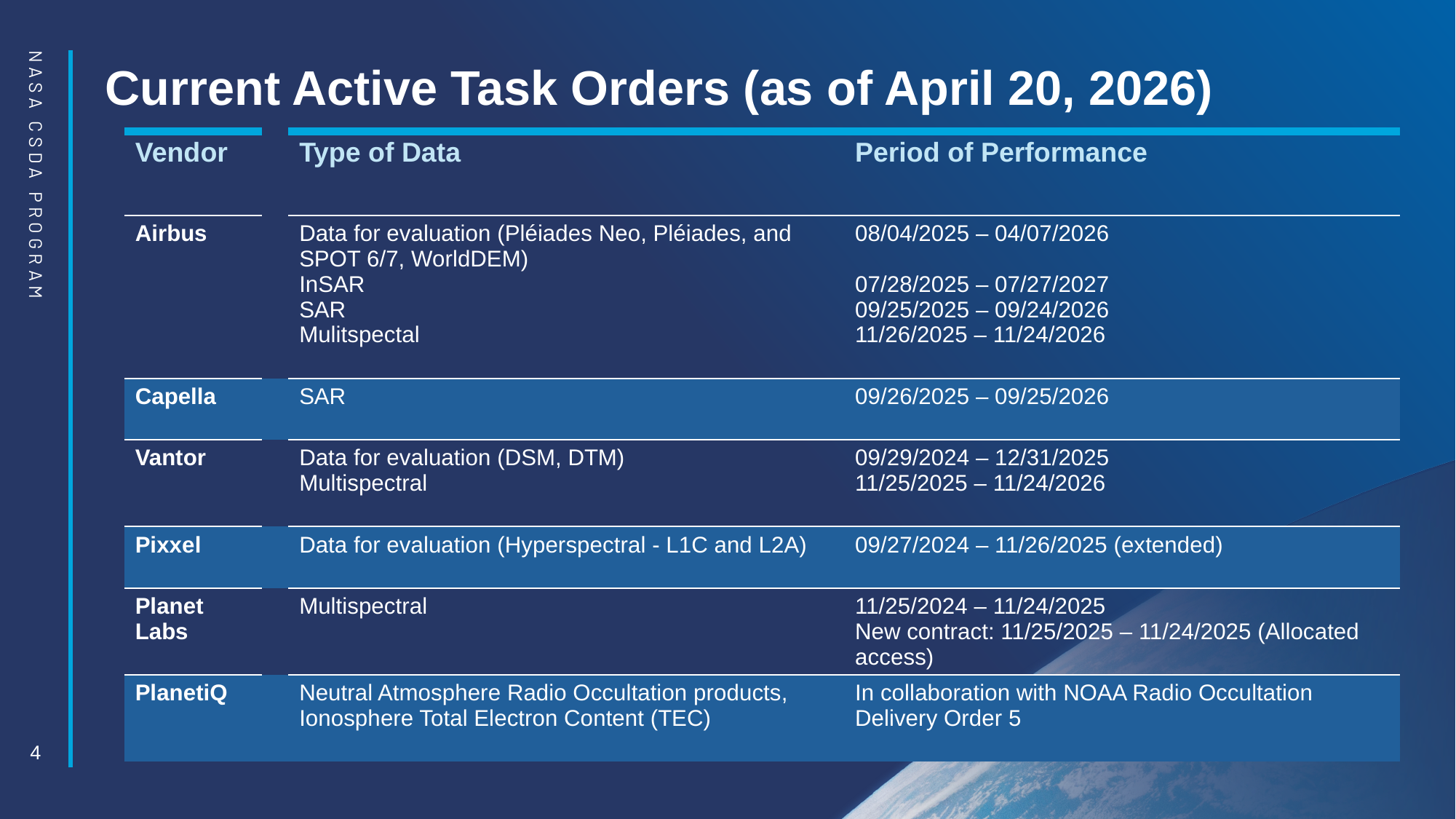

Current Active Task Orders (as of April 20, 2026)
| Vendor |  | Type of Data | Period of Performance |
| --- | --- | --- | --- |
| Airbus |  | Data for evaluation (Pléiades Neo, Pléiades, and SPOT 6/7, WorldDEM) InSAR SAR Mulitspectal | 08/04/2025 – 04/07/2026 07/28/2025 – 07/27/2027 09/25/2025 – 09/24/2026 11/26/2025 – 11/24/2026 |
| Capella |  | SAR | 09/26/2025 – 09/25/2026 |
| Vantor |  | Data for evaluation (DSM, DTM) Multispectral | 09/29/2024 – 12/31/2025 11/25/2025 – 11/24/2026 |
| Pixxel |  | Data for evaluation (Hyperspectral - L1C and L2A) | 09/27/2024 – 11/26/2025 (extended) |
| Planet Labs |  | Multispectral | 11/25/2024 – 11/24/2025 New contract: 11/25/2025 – 11/24/2025 (Allocated access) |
| PlanetiQ |  | Neutral Atmosphere Radio Occultation products, Ionosphere Total Electron Content (TEC) | In collaboration with NOAA Radio Occultation Delivery Order 5 |
NASA CSDA PROGRAM